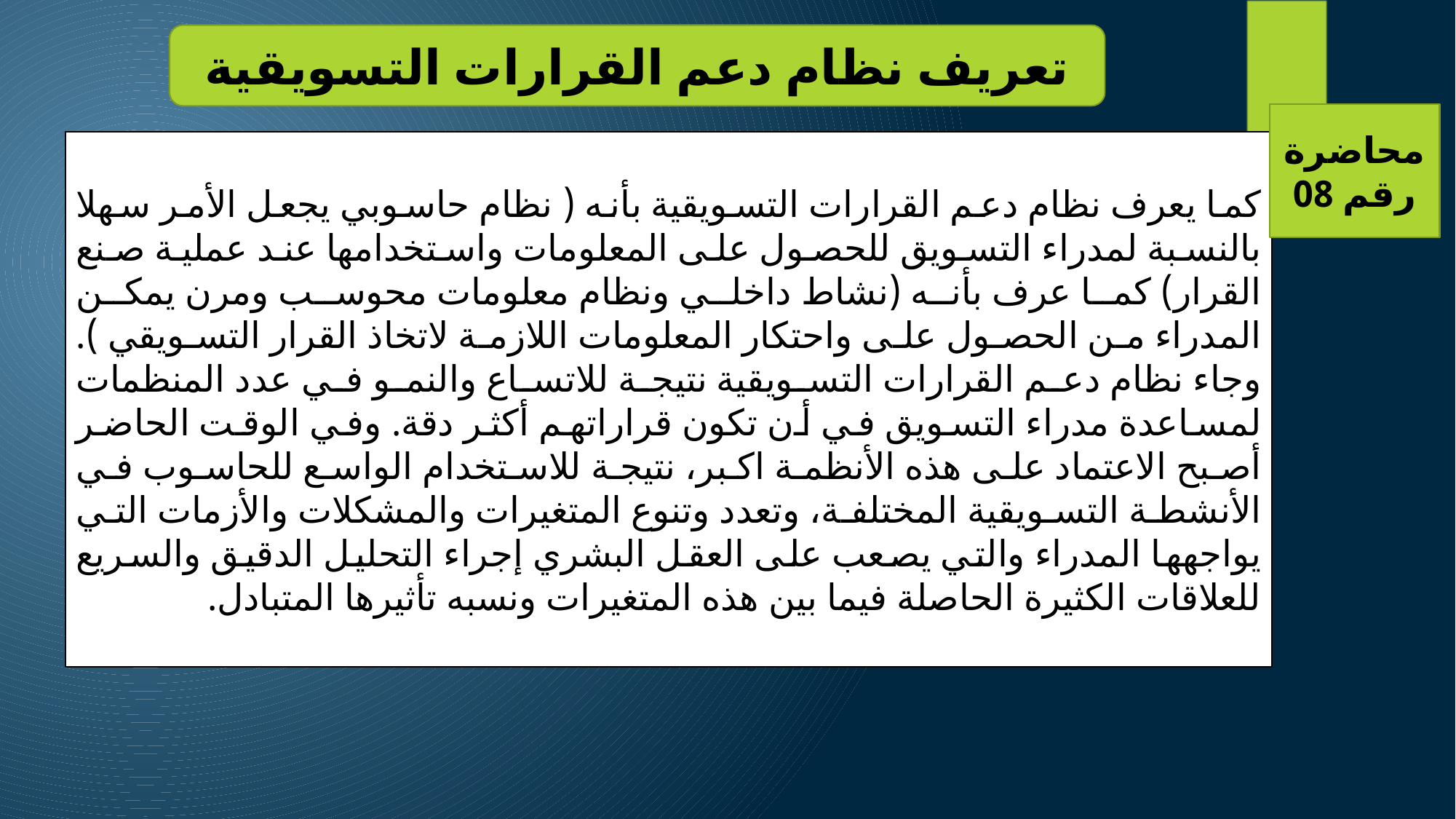

تعريف نظام دعم القرارات التسويقية
محاضرة رقم 08

	كما يعرف نظام دعم القرارات التسويقية بأنه ( نظام حاسوبي يجعل الأمر سهلا بالنسبة لمدراء التسويق للحصول على المعلومات واستخدامها عند عملية صنع القرار) كما عرف بأنه (نشاط داخلي ونظام معلومات محوسب ومرن يمكن المدراء من الحصول على واحتكار المعلومات اللازمة لاتخاذ القرار التسويقي ). وجاء نظام دعم القرارات التسويقية نتيجة للاتساع والنمو في عدد المنظمات لمساعدة مدراء التسويق في أن تكون قراراتهم أكثر دقة. وفي الوقت الحاضر أصبح الاعتماد على هذه الأنظمة اكبر، نتيجة للاستخدام الواسع للحاسوب في الأنشطة التسويقية المختلفة، وتعدد وتنوع المتغيرات والمشكلات والأزمات التي يواجهها المدراء والتي يصعب على العقل البشري إجراء التحليل الدقيق والسريع للعلاقات الكثيرة الحاصلة فيما بين هذه المتغيرات ونسبه تأثيرها المتبادل.